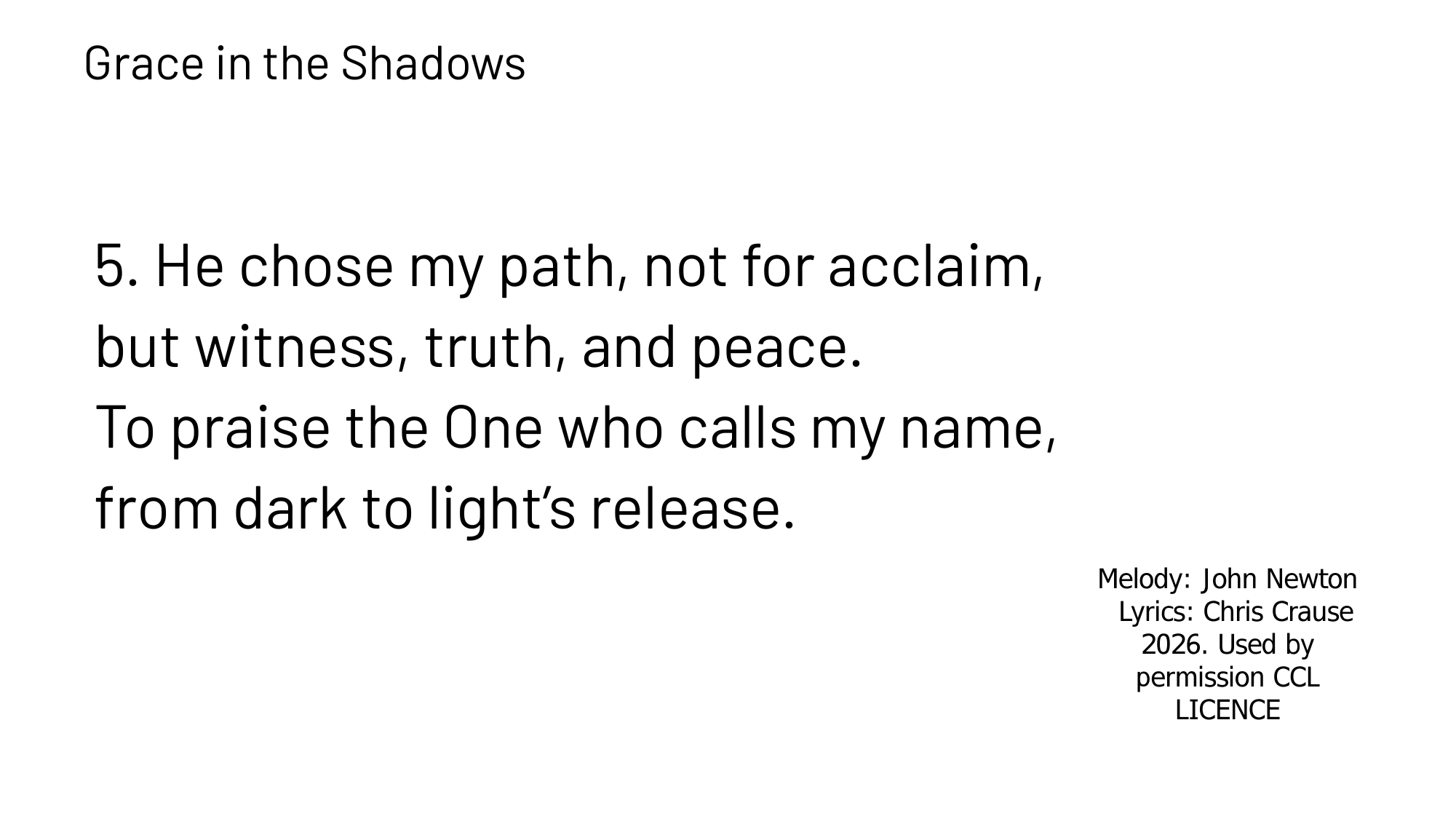

# Grace in the Shadows
5. He chose my path, not for acclaim,
but witness, truth, and peace.
To praise the One who calls my name,
from dark to light’s release.
Melody: John Newton   Lyrics: Chris Crause 2026. Used by permission CCL LICENCE